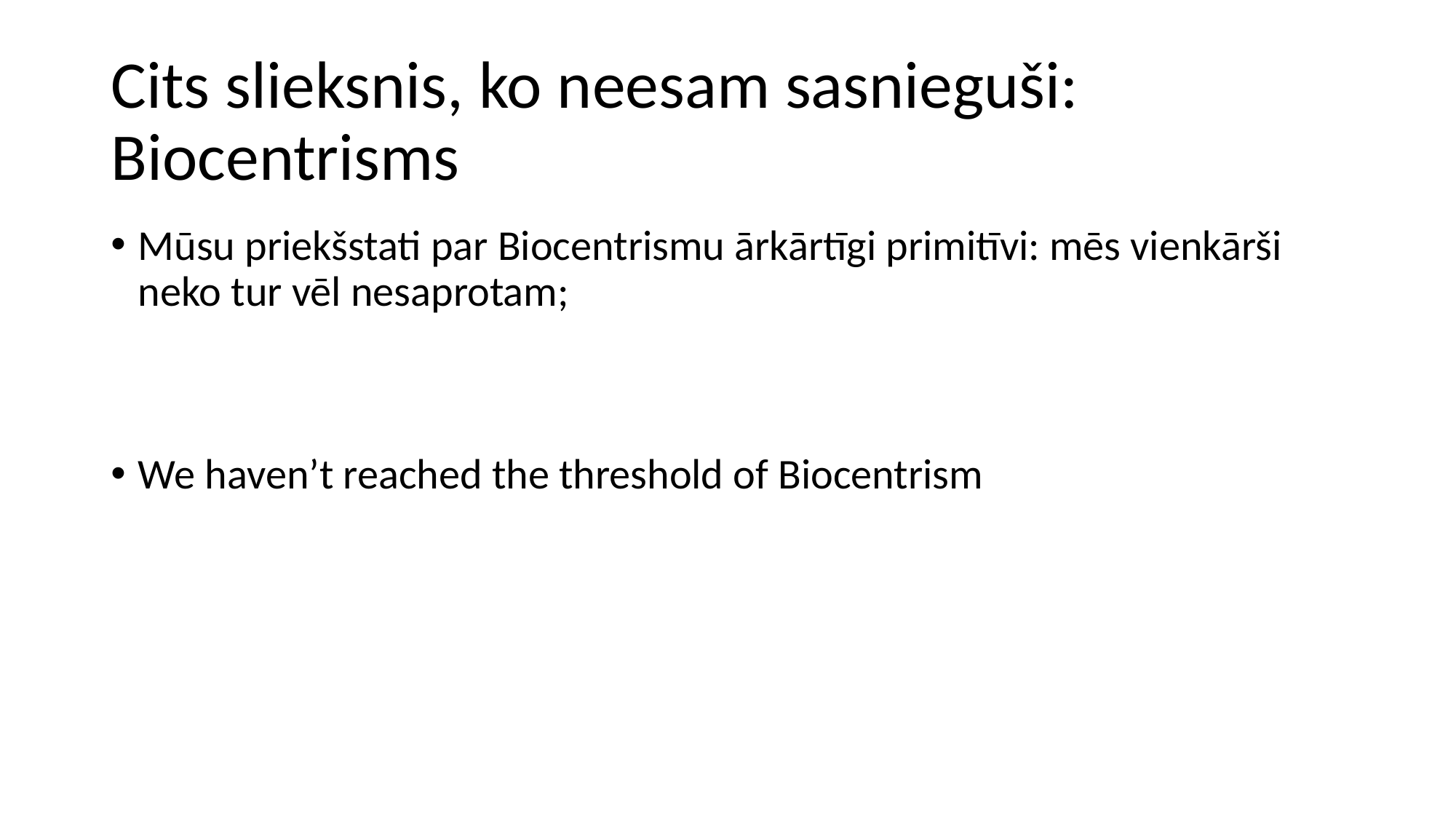

# Cits slieksnis, ko neesam sasnieguši: Biocentrisms
Mūsu priekšstati par Biocentrismu ārkārtīgi primitīvi: mēs vienkārši neko tur vēl nesaprotam;

We haven’t reached the threshold of Biocentrism